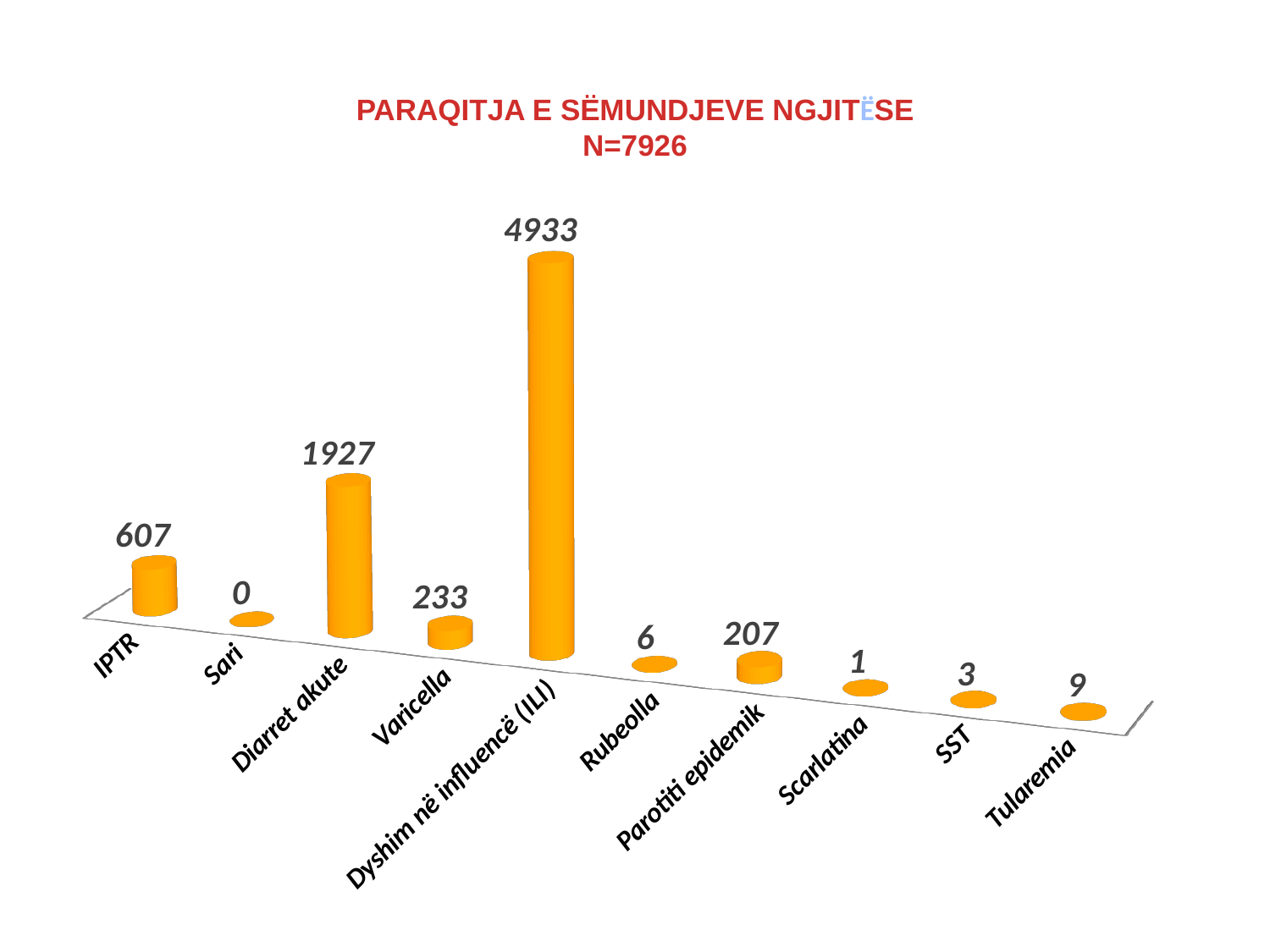

# PARAQITJA E SËMUNDJEVE NGJITËSE N=7926

[unsupported chart]